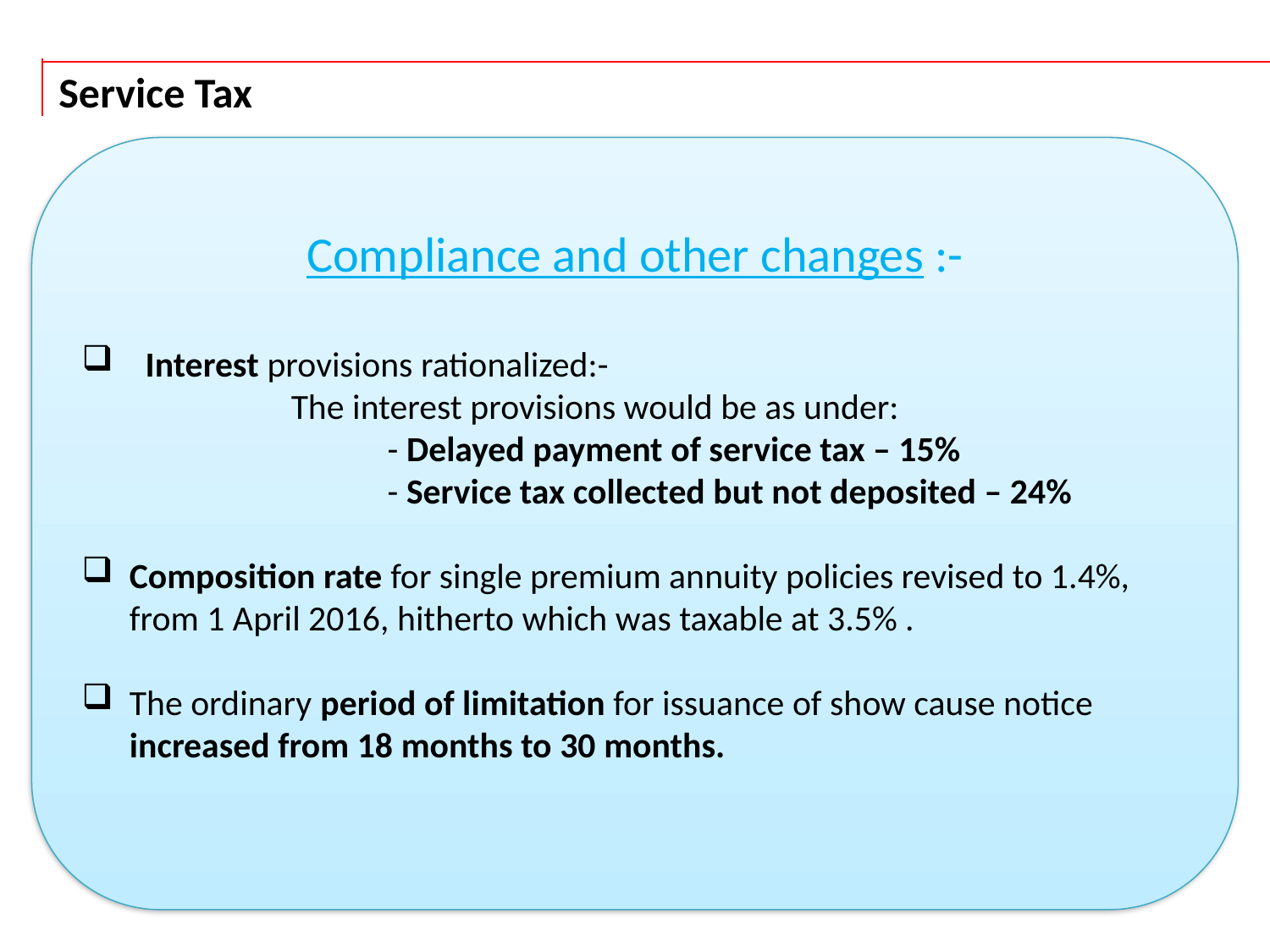

Service Tax
Compliance and other changes :-

Interest provisions rationalized:-
                          The interest provisions would be as under:
                                      - Delayed payment of service tax – 15%
                                      - Service tax collected but not deposited – 24%

Composition rate for single premium annuity policies revised to 1.4%, from 1 April 2016, hitherto which was taxable at 3.5% .

The ordinary period of limitation for issuance of show cause notice increased from 18 months to 30 months.